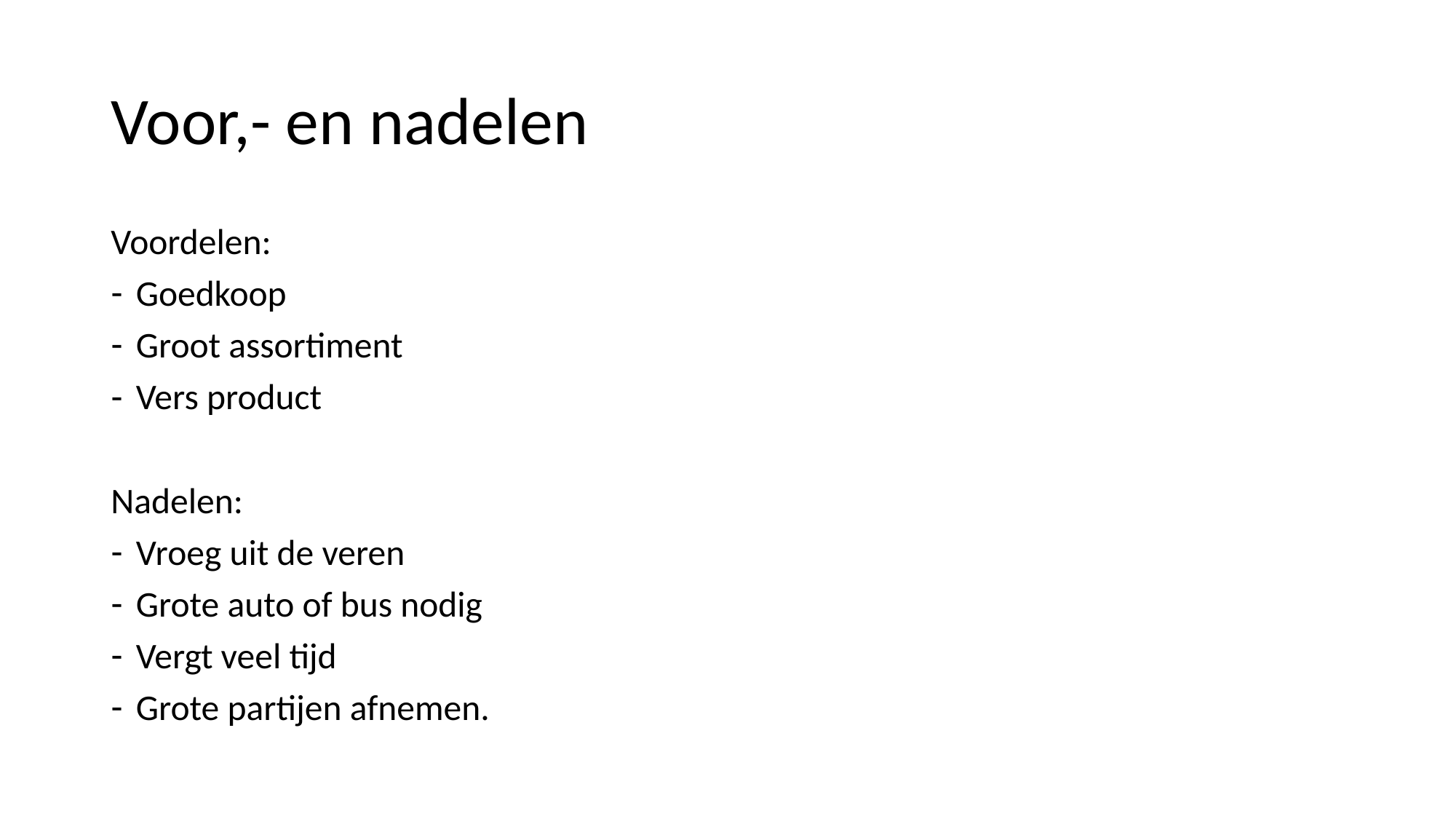

# Voor,- en nadelen
Voordelen:
Goedkoop
Groot assortiment
Vers product

Nadelen:
Vroeg uit de veren
Grote auto of bus nodig
Vergt veel tijd
Grote partijen afnemen.